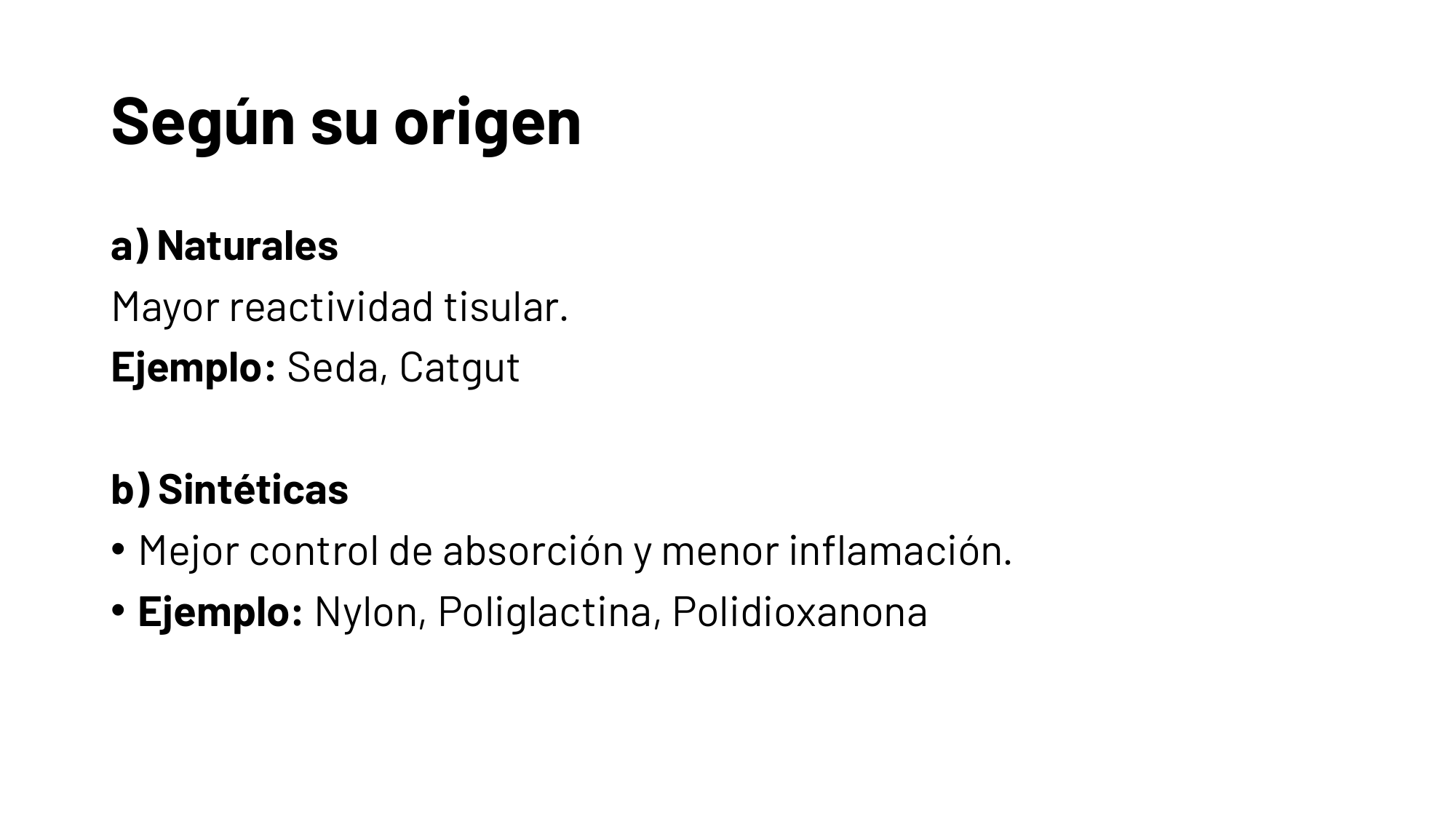

# Según su origen
a) Naturales
Mayor reactividad tisular.
Ejemplo: Seda, Catgut

b) Sintéticas
Mejor control de absorción y menor inflamación.
Ejemplo: Nylon, Poliglactina, Polidioxanona